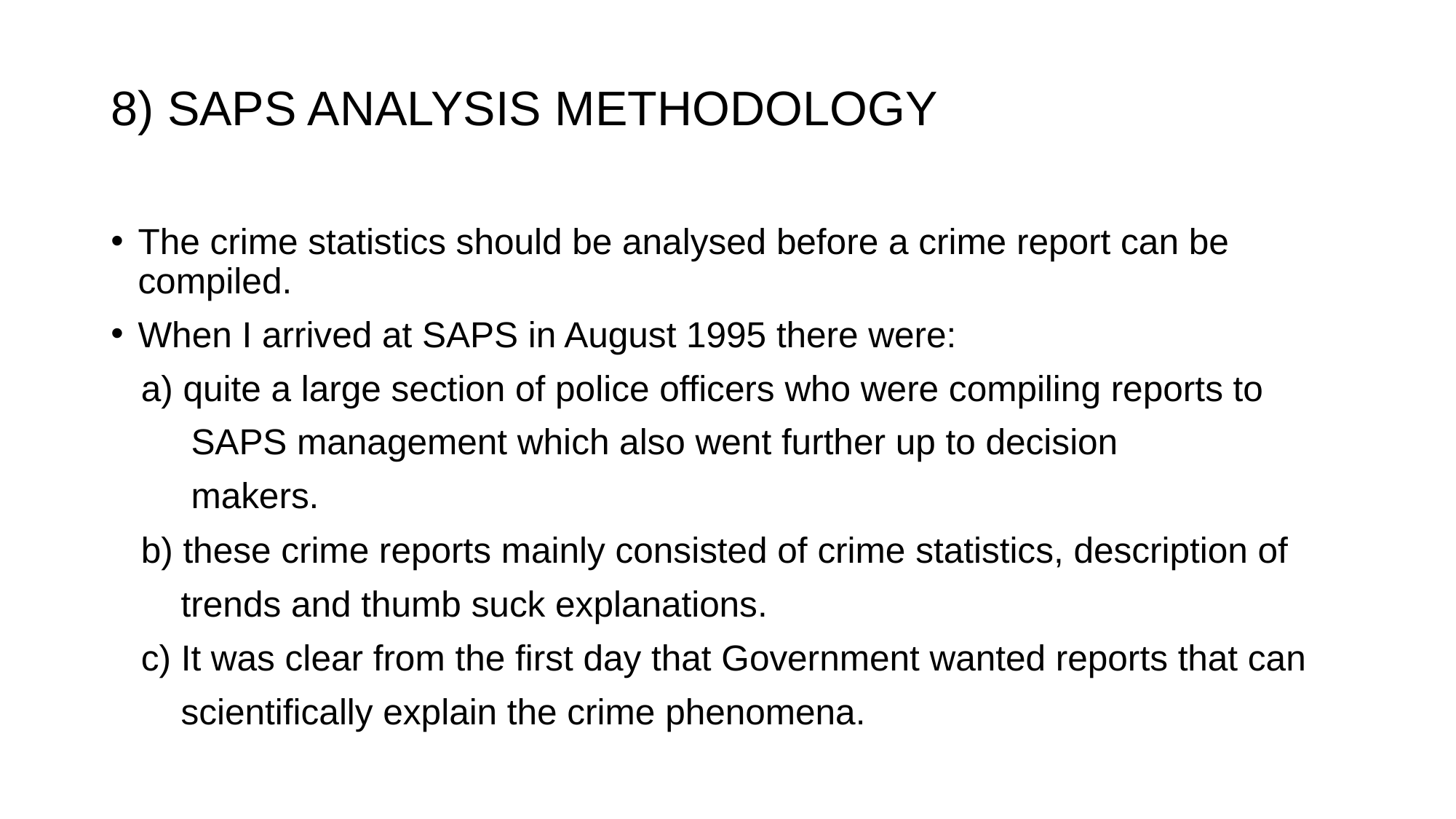

# 8) SAPS ANALYSIS METHODOLOGY
The crime statistics should be analysed before a crime report can be compiled.
When I arrived at SAPS in August 1995 there were:
   a) quite a large section of police officers who were compiling reports to
        SAPS management which also went further up to decision
        makers.
   b) these crime reports mainly consisted of crime statistics, description of
       trends and thumb suck explanations.
   c) It was clear from the first day that Government wanted reports that can
       scientifically explain the crime phenomena.